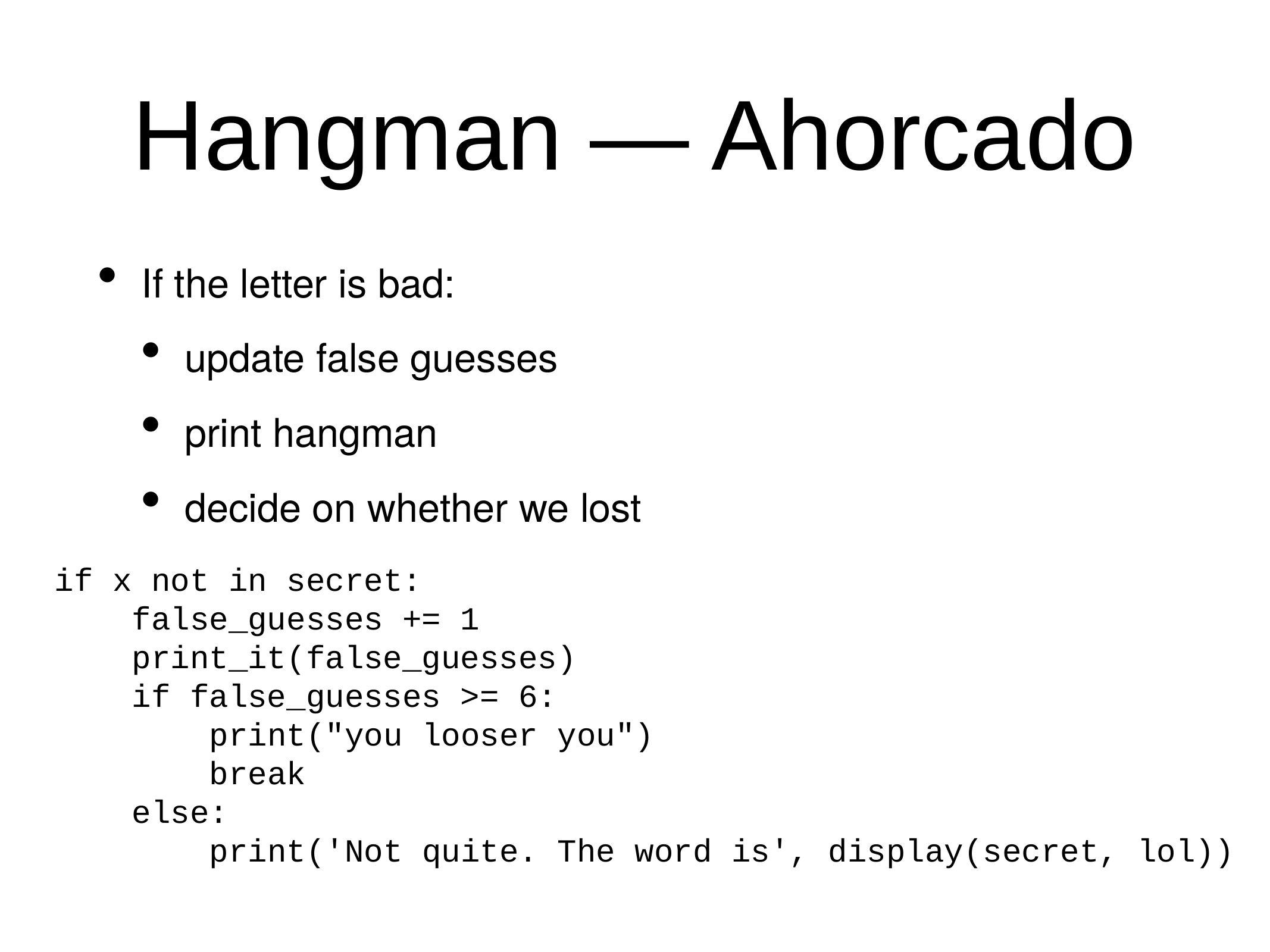

# Hangman — Ahorcado
If the letter is bad:
update false guesses
print hangman
decide on whether we lost
if x not in secret:
    false_guesses += 1
    print_it(false_guesses)
    if false_guesses >= 6:
        print("you looser you")
        break
    else:
        print('Not quite. The word is', display(secret, lol))